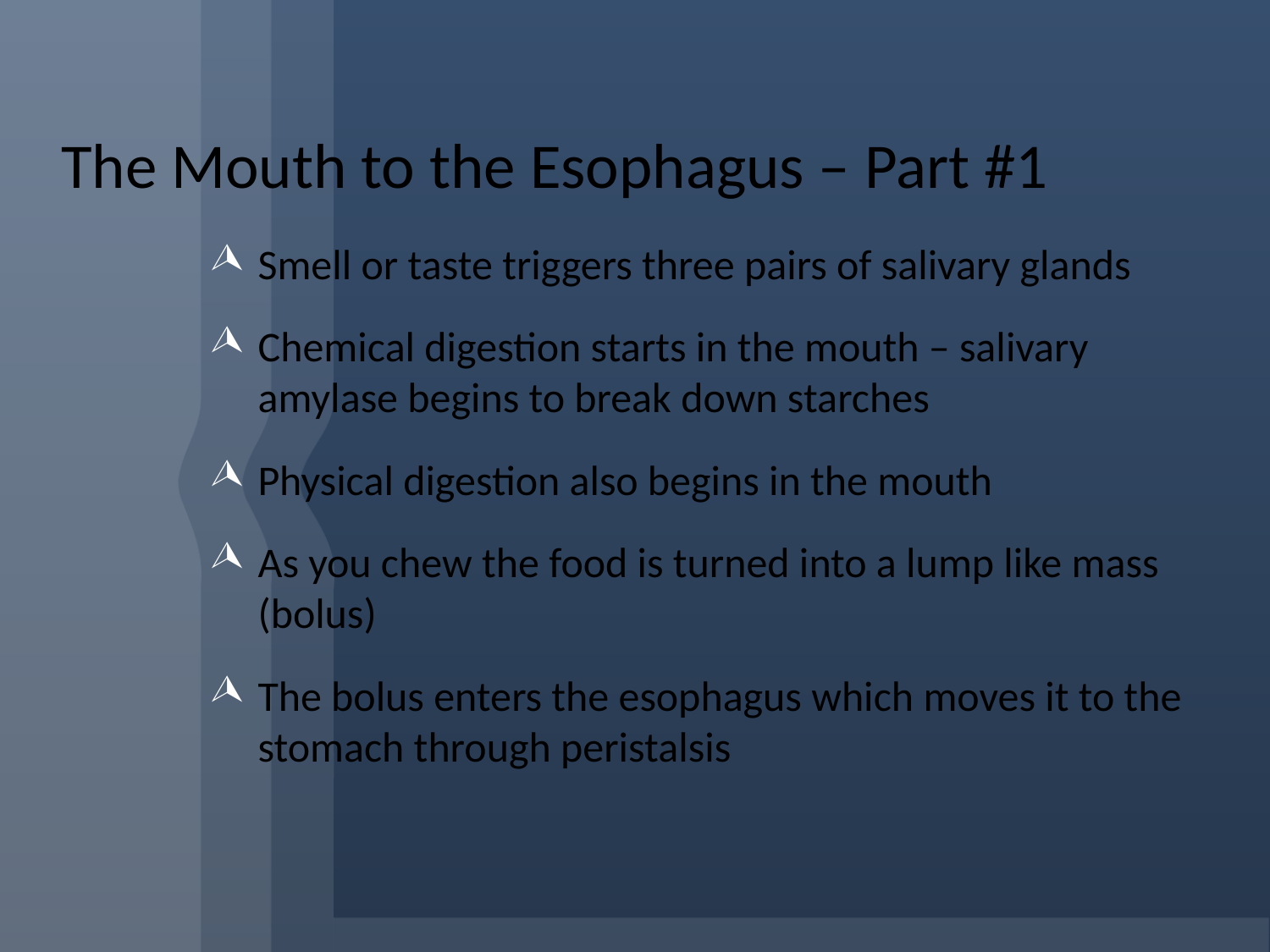

# The Mouth to the Esophagus – Part #1
Smell or taste triggers three pairs of salivary glands
Chemical digestion starts in the mouth – salivary amylase begins to break down starches
Physical digestion also begins in the mouth
As you chew the food is turned into a lump like mass (bolus)
The bolus enters the esophagus which moves it to the stomach through peristalsis